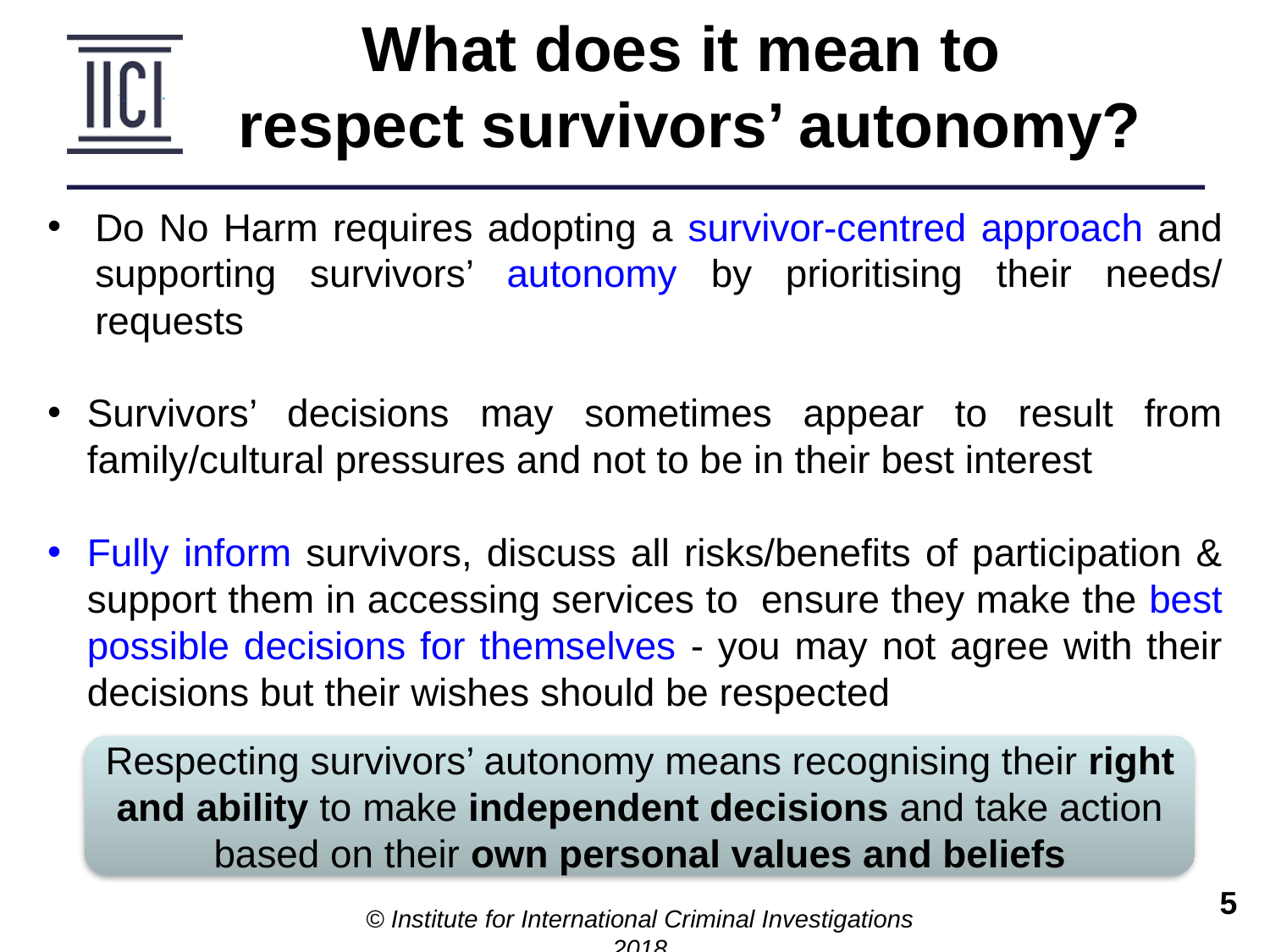

What does it mean to
respect survivors’ autonomy?
Do No Harm requires adopting a survivor-centred approach and supporting survivors’ autonomy by prioritising their needs/ requests

Survivors’ decisions may sometimes appear to result from family/cultural pressures and not to be in their best interest

Fully inform survivors, discuss all risks/benefits of participation & support them in accessing services to  ensure they make the best possible decisions for themselves - you may not agree with their decisions but their wishes should be respected

Respecting survivors’ autonomy means recognising their right and ability to make independent decisions and take action based on their own personal values and beliefs

© Institute for International Criminal Investigations 2018
 	5